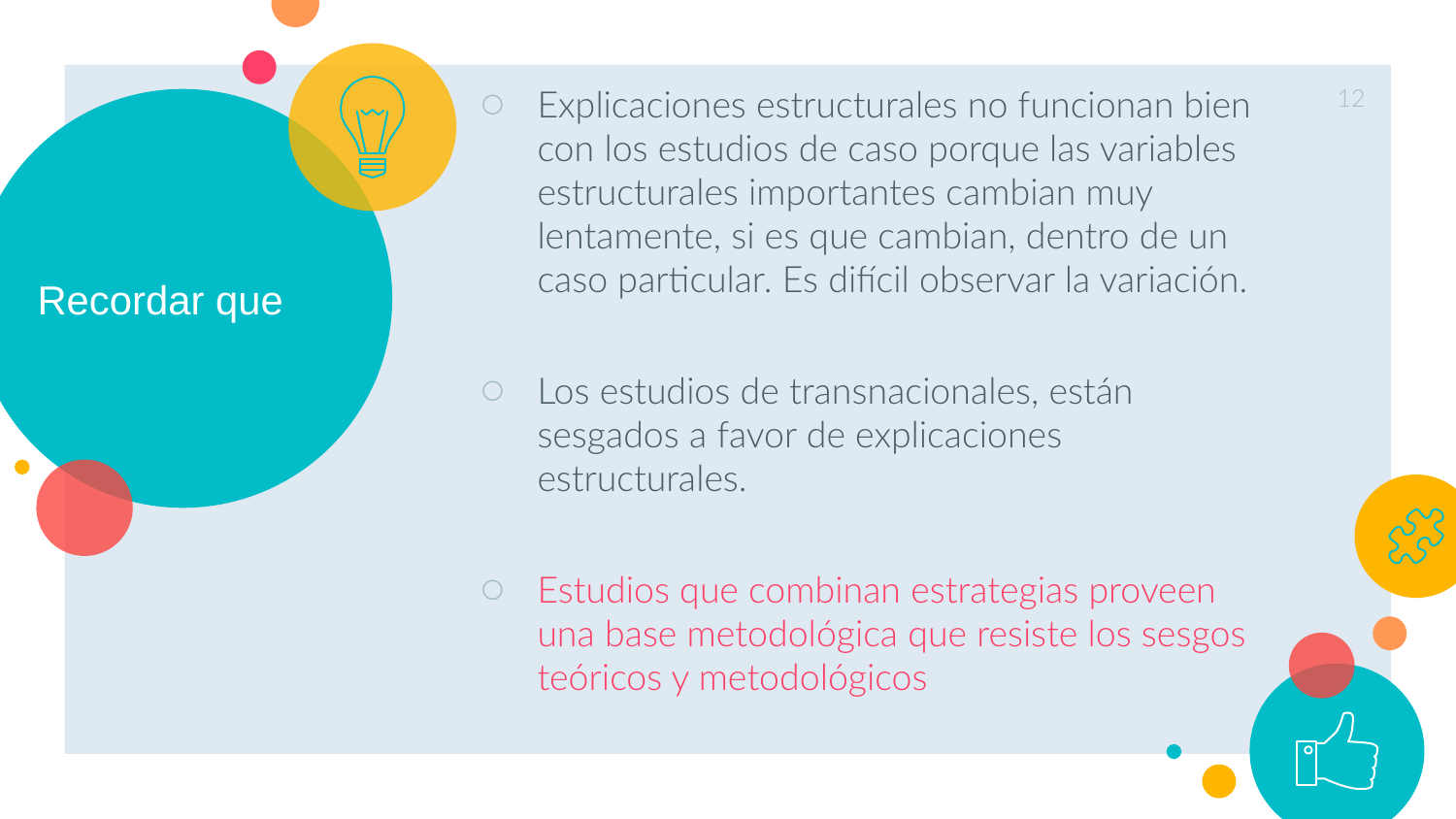

Explicaciones estructurales no funcionan bien con los estudios de caso porque las variables estructurales importantes cambian muy lentamente, si es que cambian, dentro de un caso particular. Es difícil observar la variación.

Los estudios de transnacionales, están sesgados a favor de explicaciones estructurales.

Estudios que combinan estrategias proveen una base metodológica que resiste los sesgos teóricos y metodológicos
12
# Recordar que